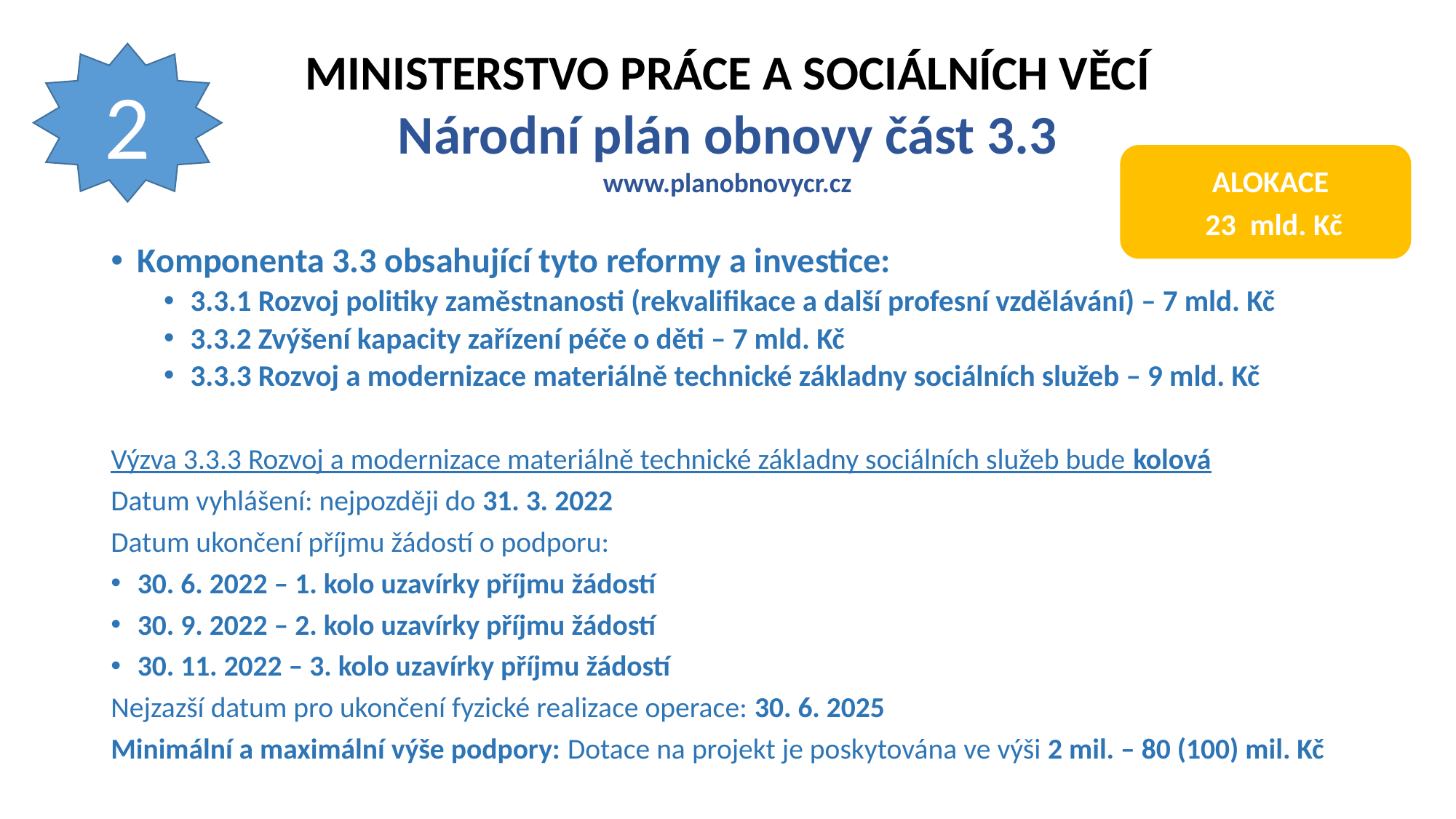

# MINISTERSTVO PRÁCE A SOCIÁLNÍCH VĚCÍ Národní plán obnovy část 3.3 www.planobnovycr.cz
2
ALOKACE
23  mld. Kč
Komponenta 3.3 obsahující tyto reformy a investice:
3.3.1 Rozvoj politiky zaměstnanosti (rekvalifikace a další profesní vzdělávání) – 7 mld. Kč
3.3.2 Zvýšení kapacity zařízení péče o děti – 7 mld. Kč
3.3.3 Rozvoj a modernizace materiálně technické základny sociálních služeb – 9 mld. Kč

Výzva 3.3.3 Rozvoj a modernizace materiálně technické základny sociálních služeb bude kolová
Datum vyhlášení: nejpozději do 31. 3. 2022
Datum ukončení příjmu žádostí o podporu:
30. 6. 2022 – 1. kolo uzavírky příjmu žádostí
30. 9. 2022 – 2. kolo uzavírky příjmu žádostí
30. 11. 2022 – 3. kolo uzavírky příjmu žádostí
Nejzazší datum pro ukončení fyzické realizace operace: 30. 6. 2025
Minimální a maximální výše podpory: Dotace na projekt je poskytována ve výši 2 mil. – 80 (100) mil. Kč